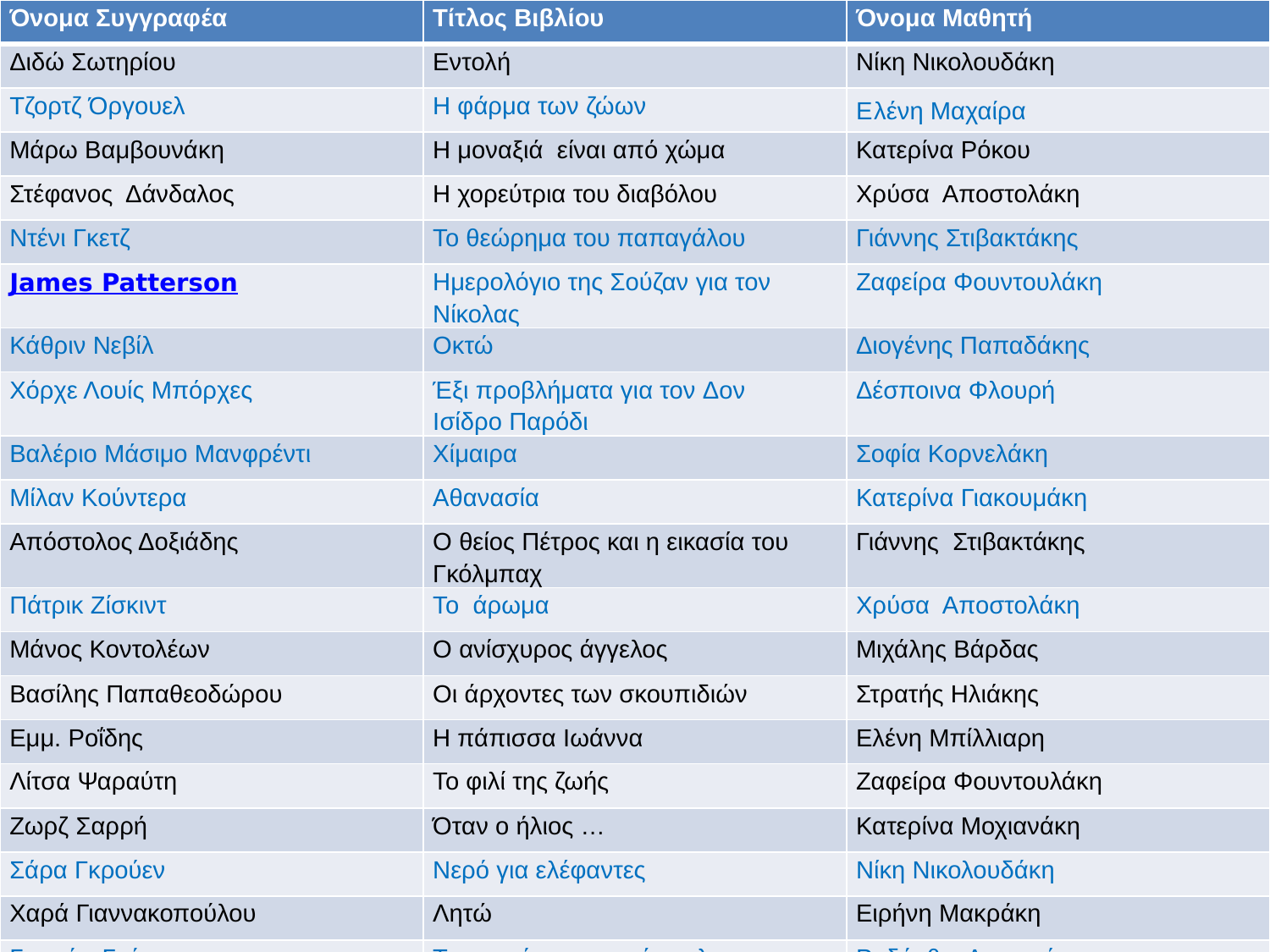

| Όνομα Συγγραφέα | Τίτλος Βιβλίου | Όνομα Μαθητή |
| --- | --- | --- |
| Διδώ Σωτηρίου | Εντολή | Νίκη Νικολουδάκη |
| Τζορτζ Όργουελ | Η φάρμα των ζώων | Eλένη Μαχαίρα |
| Μάρω Βαμβουνάκη | Η μοναξιά είναι από χώμα | Κατερίνα Ρόκου |
| Στέφανος Δάνδαλος | Η χορεύτρια του διαβόλου | Χρύσα Αποστολάκη |
| Ντένι Γκετζ | Το θεώρημα του παπαγάλου | Γιάννης Στιβακτάκης |
| James Patterson | Ημερολόγιο της Σούζαν για τον Νίκολας | Ζαφείρα Φουντουλάκη |
| Κάθριν Νεβίλ | Οκτώ | Διογένης Παπαδάκης |
| Χόρχε Λουίς Μπόρχες | Έξι προβλήματα για τον Δον Ισίδρο Παρόδι | Δέσποινα Φλουρή |
| Βαλέριο Μάσιμο Μανφρέντι | Χίμαιρα | Σοφία Κορνελάκη |
| Μίλαν Κούντερα | Αθανασία | Κατερίνα Γιακουμάκη |
| Απόστολος Δοξιάδης | Ο θείος Πέτρος και η εικασία του Γκόλμπαχ | Γιάννης Στιβακτάκης |
| Πάτρικ Ζίσκιντ | Το άρωμα | Χρύσα Αποστολάκη |
| Μάνος Κοντολέων | Ο ανίσχυρος άγγελος | Μιχάλης Βάρδας |
| Βασίλης Παπαθεοδώρου | Οι άρχοντες των σκουπιδιών | Στρατής Ηλιάκης |
| Εμμ. Ροΐδης | Η πάπισσα Ιωάννα | Ελένη Μπίλλιαρη |
| Λίτσα Ψαραύτη | Το φιλί της ζωής | Ζαφείρα Φουντουλάκη |
| Ζωρζ Σαρρή | Όταν ο ήλιος … | Κατερίνα Μοχιανάκη |
| Σάρα Γκρούεν | Νερό για ελέφαντες | Νίκη Νικολουδάκη |
| Χαρά Γιαννακοπούλου | Λητώ | Ειρήνη Μακράκη |
| Γιοστέιν Γκάαρντερ | Το μυστήριο της τράπουλας | Ροδάνθη Ασκιανάκη |
#